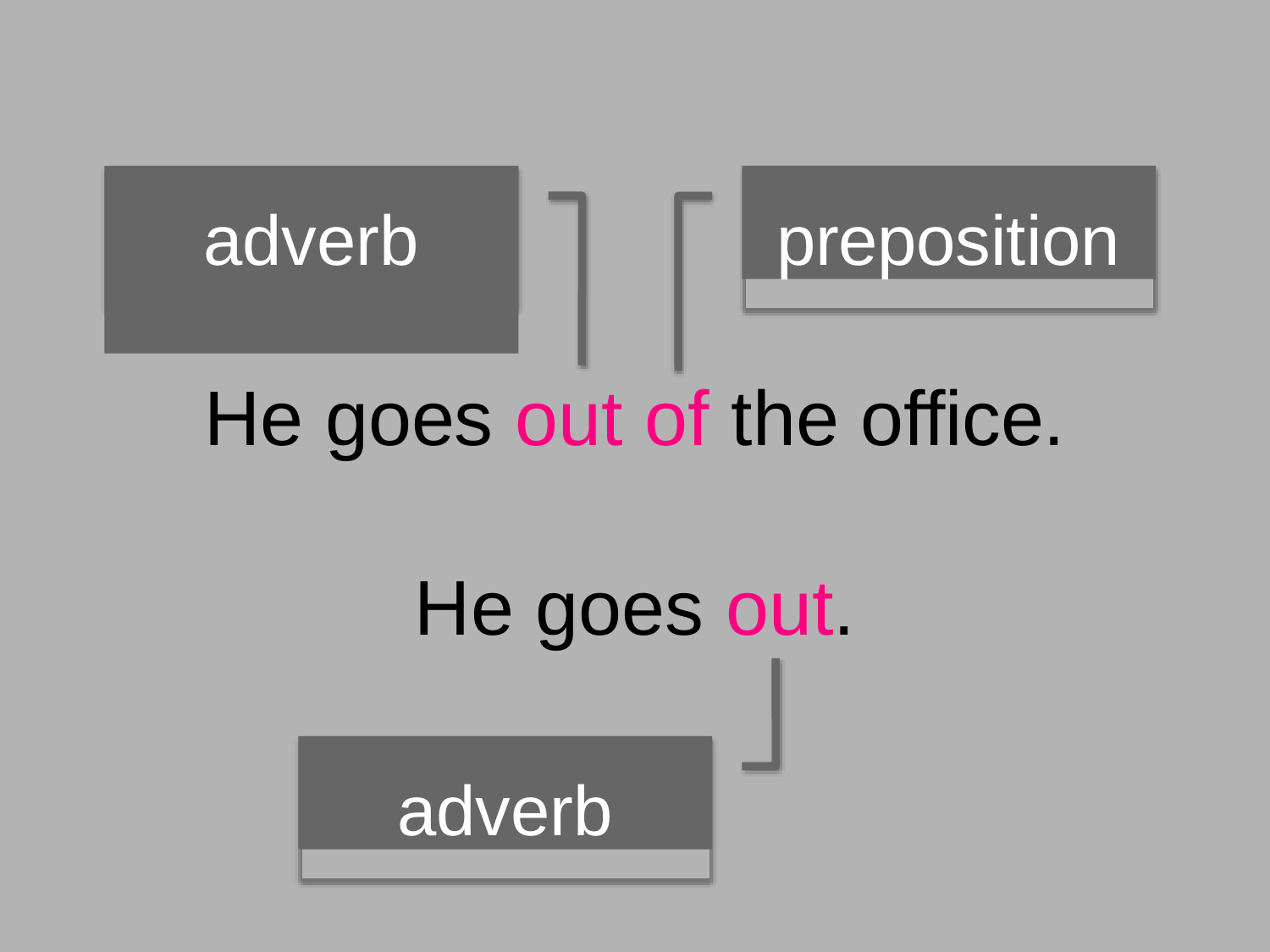

# adverb
preposition

He goes out of the office.

He goes out.

adverb